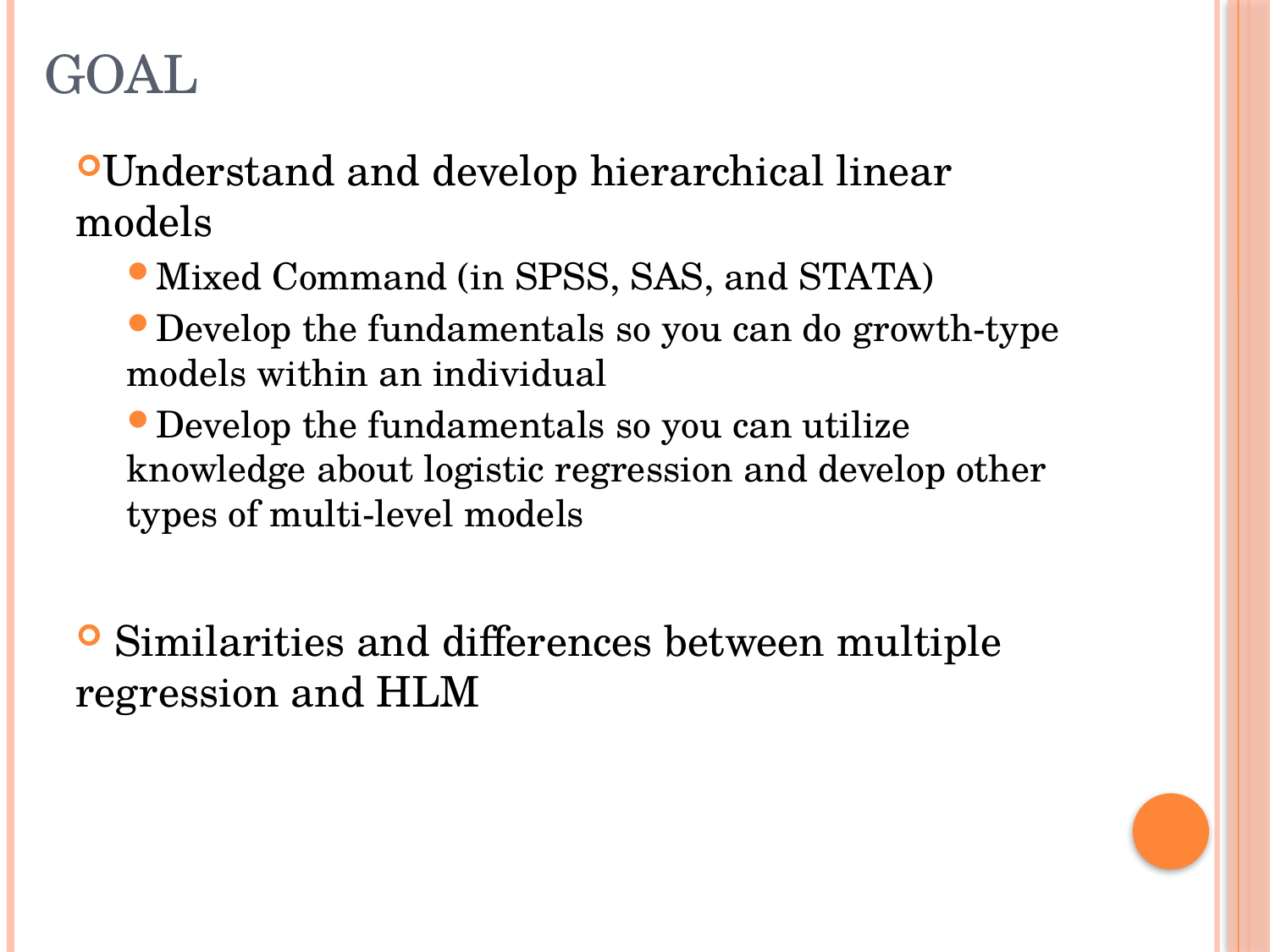

# Goal
Understand and develop hierarchical linear models
Mixed Command (in SPSS, SAS, and STATA)
Develop the fundamentals so you can do growth-type models within an individual
Develop the fundamentals so you can utilize knowledge about logistic regression and develop other types of multi-level models

 Similarities and differences between multiple regression and HLM